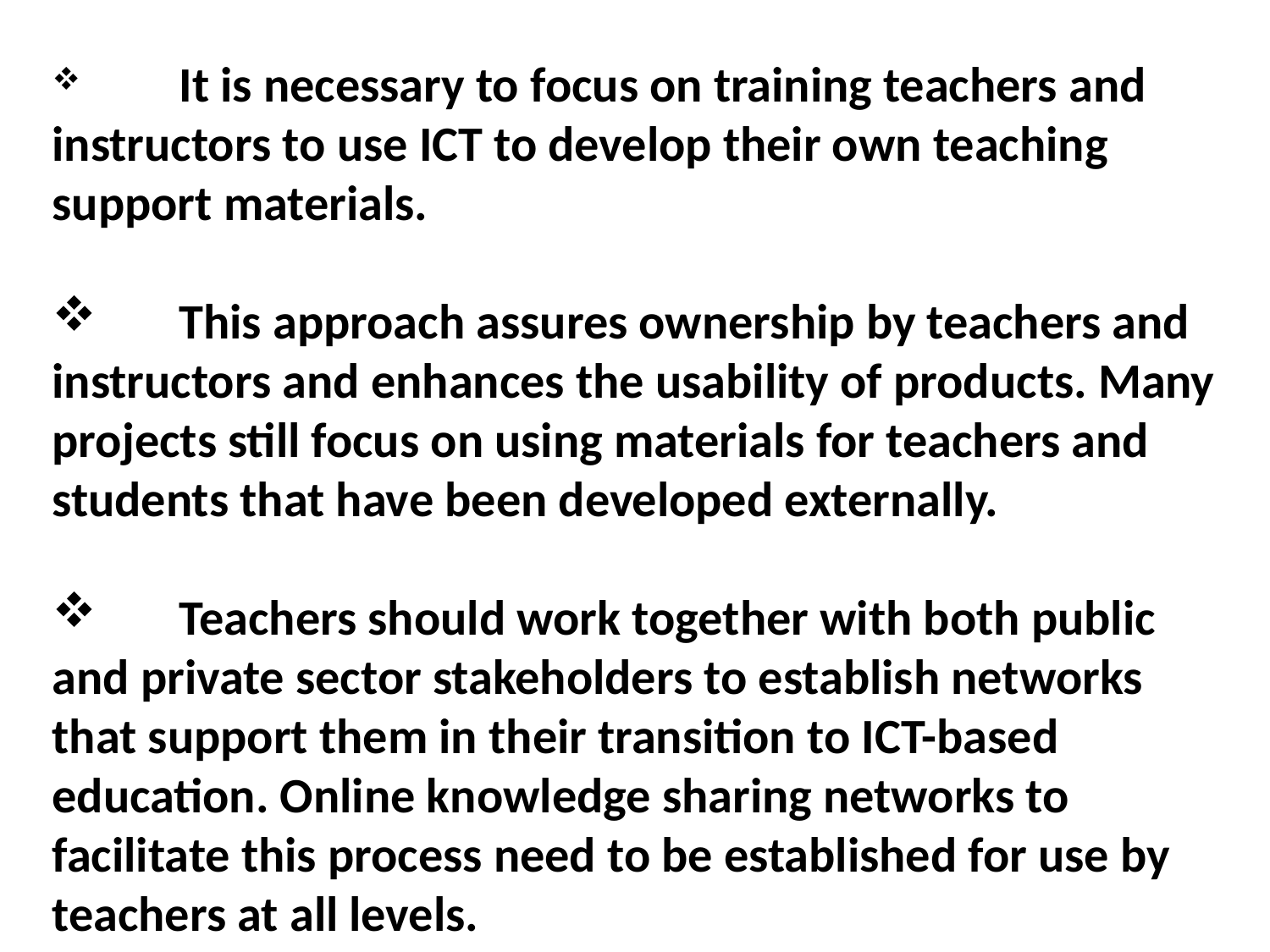

It is necessary to focus on training teachers and instructors to use ICT to develop their own teaching support materials.

	This approach assures ownership by teachers and instructors and enhances the usability of products. Many projects still focus on using materials for teachers and students that have been developed externally.

	Teachers should work together with both public and private sector stakeholders to establish networks that support them in their transition to ICT-based education. Online knowledge sharing networks to facilitate this process need to be established for use by teachers at all levels.